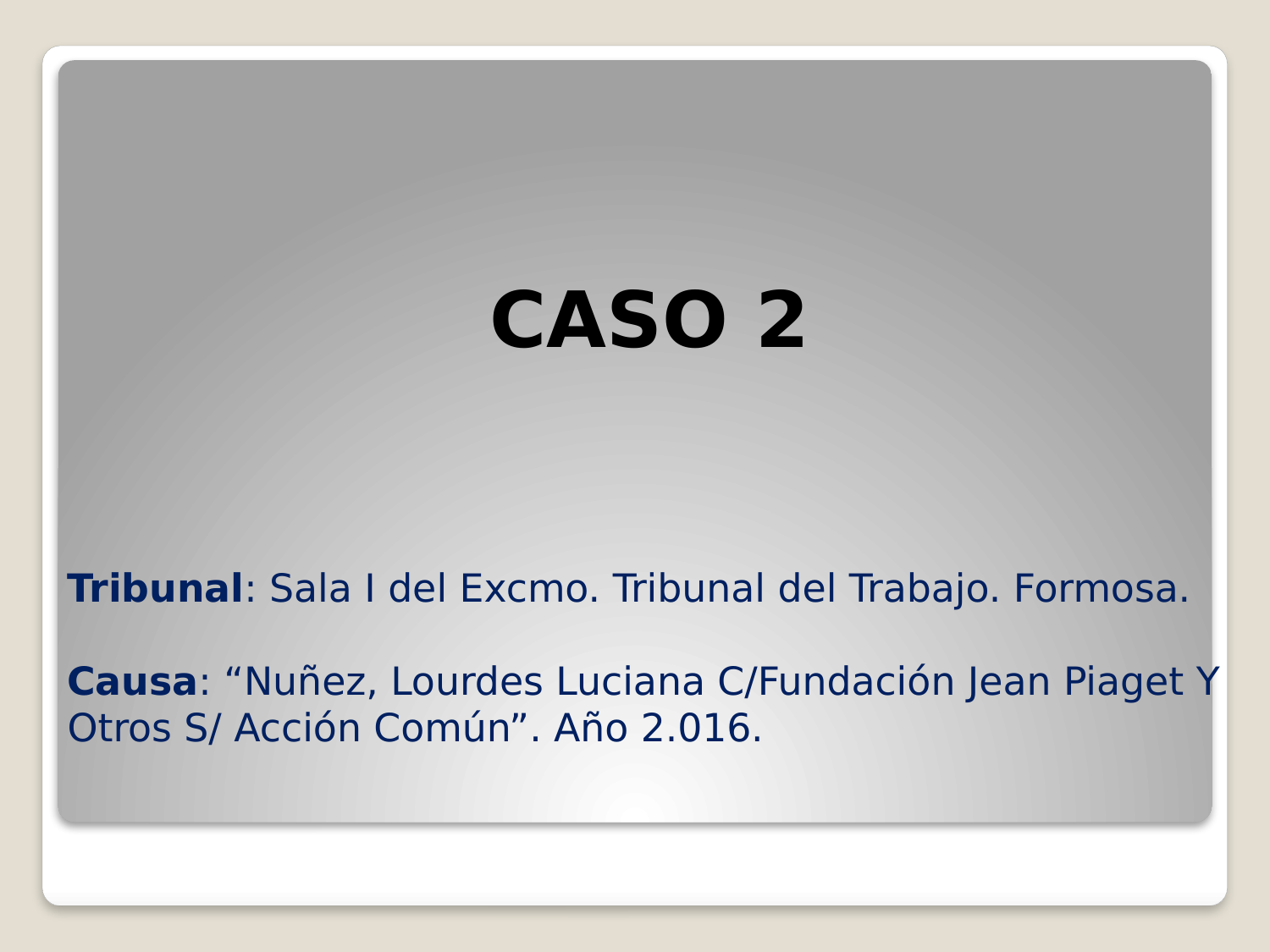

CASO 2
# Tribunal: Sala I del Excmo. Tribunal del Trabajo. Formosa. Causa: “Nuñez, Lourdes Luciana C/Fundación Jean Piaget Y Otros S/ Acción Común”. Año 2.016.